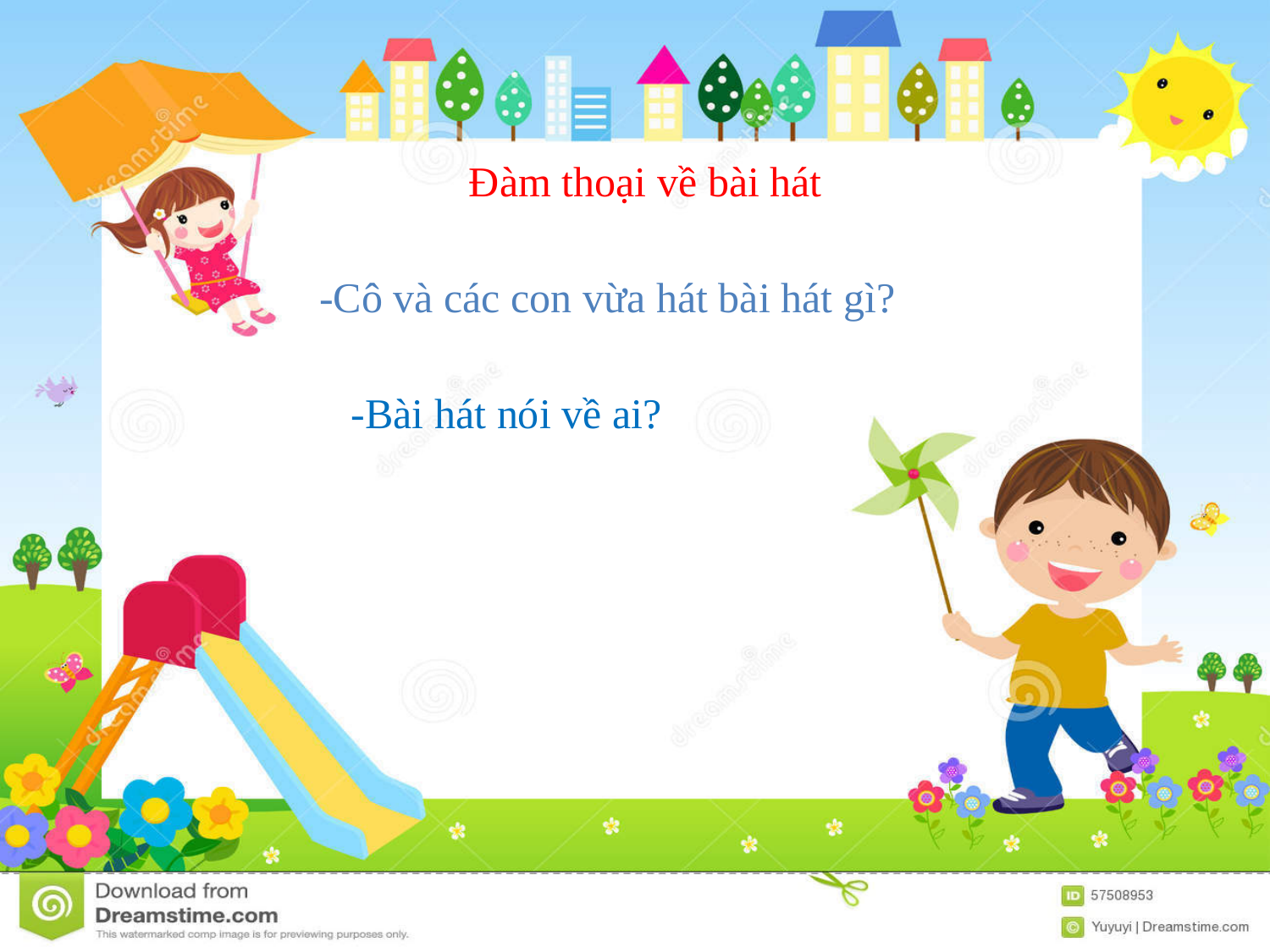

Đàm thoại về bài hát
 -Cô và các con vừa hát bài hát gì?
-Bài hát nói về ai?